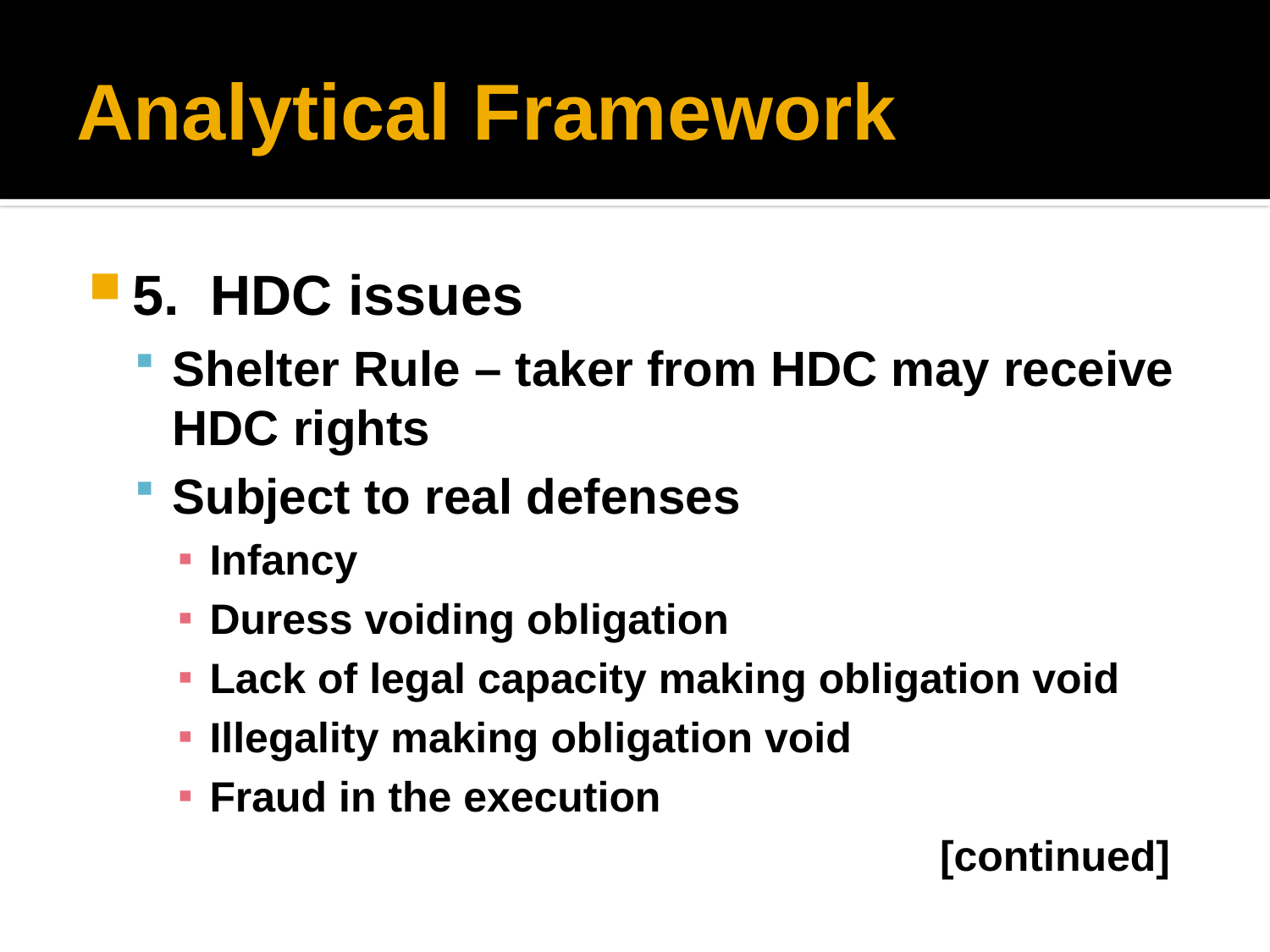

# Analytical Framework
5.  HDC issues
Shelter Rule – taker from HDC may receive HDC rights
Subject to real defenses
Infancy
Duress voiding obligation
Lack of legal capacity making obligation void
Illegality making obligation void
Fraud in the execution
						[continued]